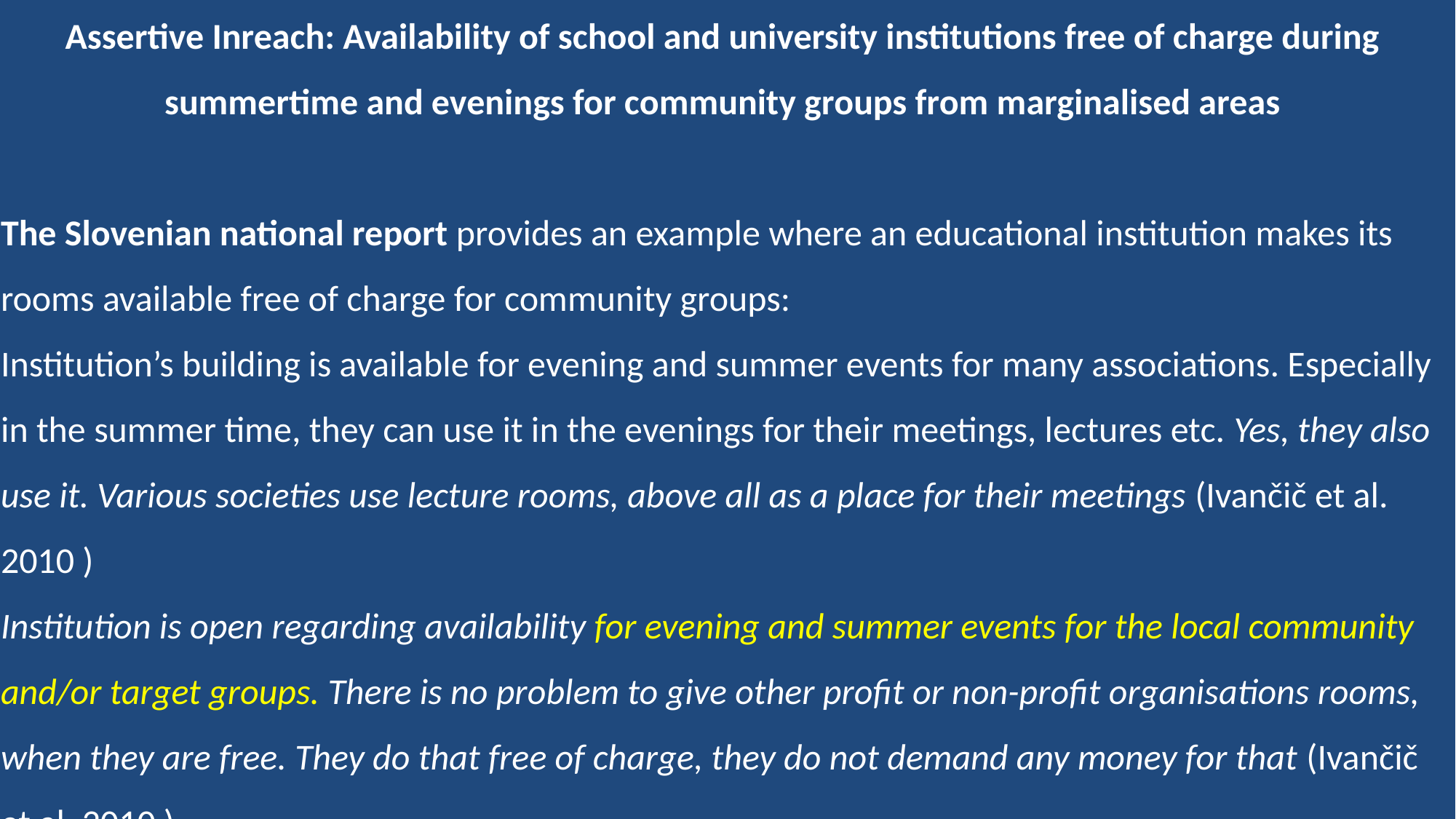

Assertive Inreach: Availability of school and university institutions free of charge during summertime and evenings for community groups from marginalised areas

The Slovenian national report provides an example where an educational institution makes its rooms available free of charge for community groups:
Institution’s building is available for evening and summer events for many associations. Especially
in the summer time, they can use it in the evenings for their meetings, lectures etc. Yes, they also use it. Various societies use lecture rooms, above all as a place for their meetings (Ivančič et al. 2010 )
Institution is open regarding availability for evening and summer events for the local community and/or target groups. There is no problem to give other profit or non-profit organisations rooms, when they are free. They do that free of charge, they do not demand any money for that (Ivančič et al. 2010 )